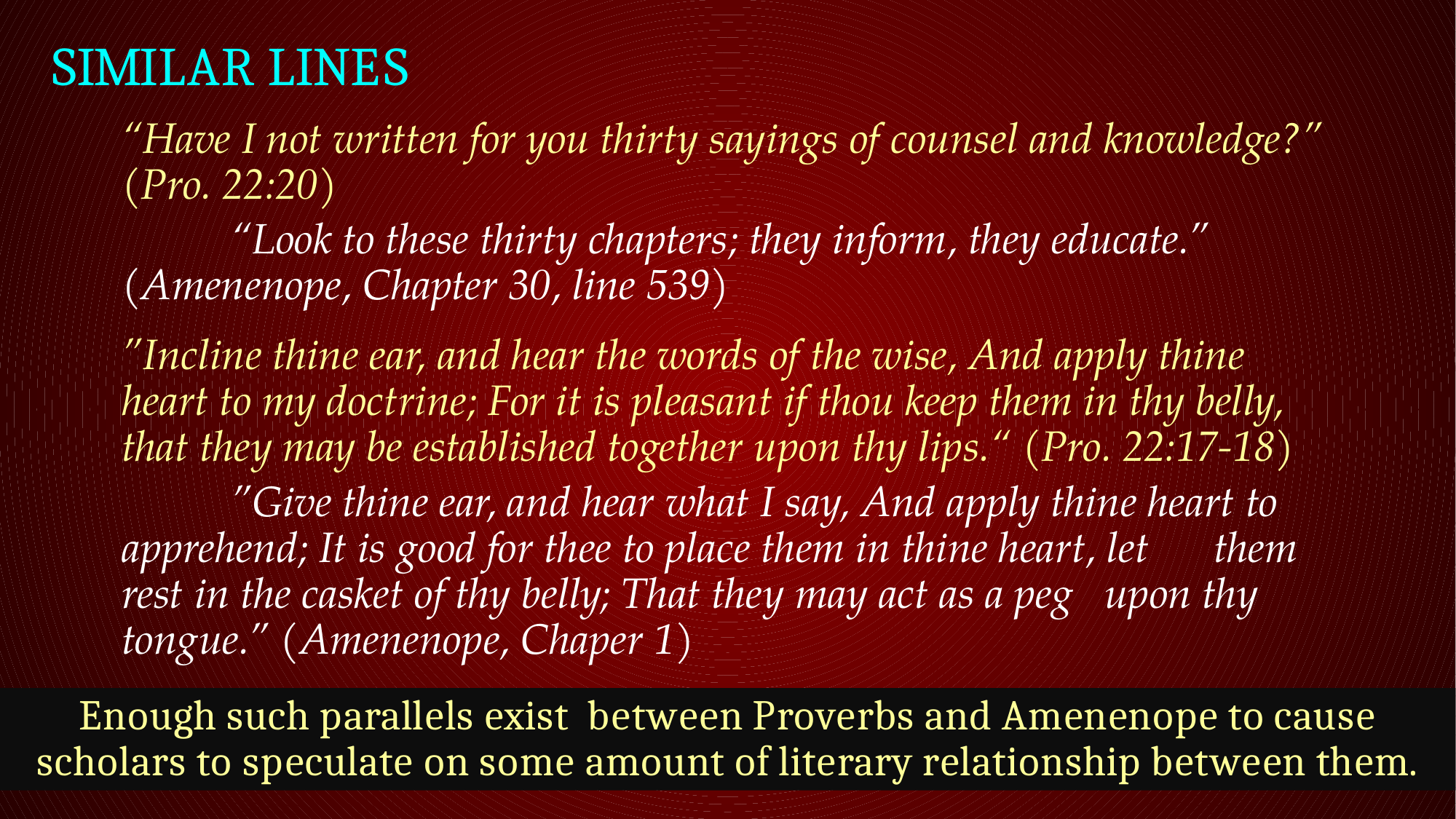

# Similar lines
“Have I not written for you thirty sayings of counsel and knowledge?” (Pro. 22:20)
	“Look to these thirty chapters; they inform, they educate.”  	(Amenenope, Chapter 30, line 539)
”Incline thine ear, and hear the words of the wise, And apply thine heart to my doctrine; For it is pleasant if thou keep them in thy belly, that they may be established together upon thy lips.“ (Pro. 22:17-18)
	”Give thine ear, and hear what I say, And apply thine heart to 	apprehend; It is good for thee to place them in thine heart, let 	them rest in the casket of thy belly; That they may act as a peg 	upon thy tongue.” (Amenenope, Chaper 1)
Enough such parallels exist  between Proverbs and Amenenope to cause scholars to speculate on some amount of literary relationship between them.